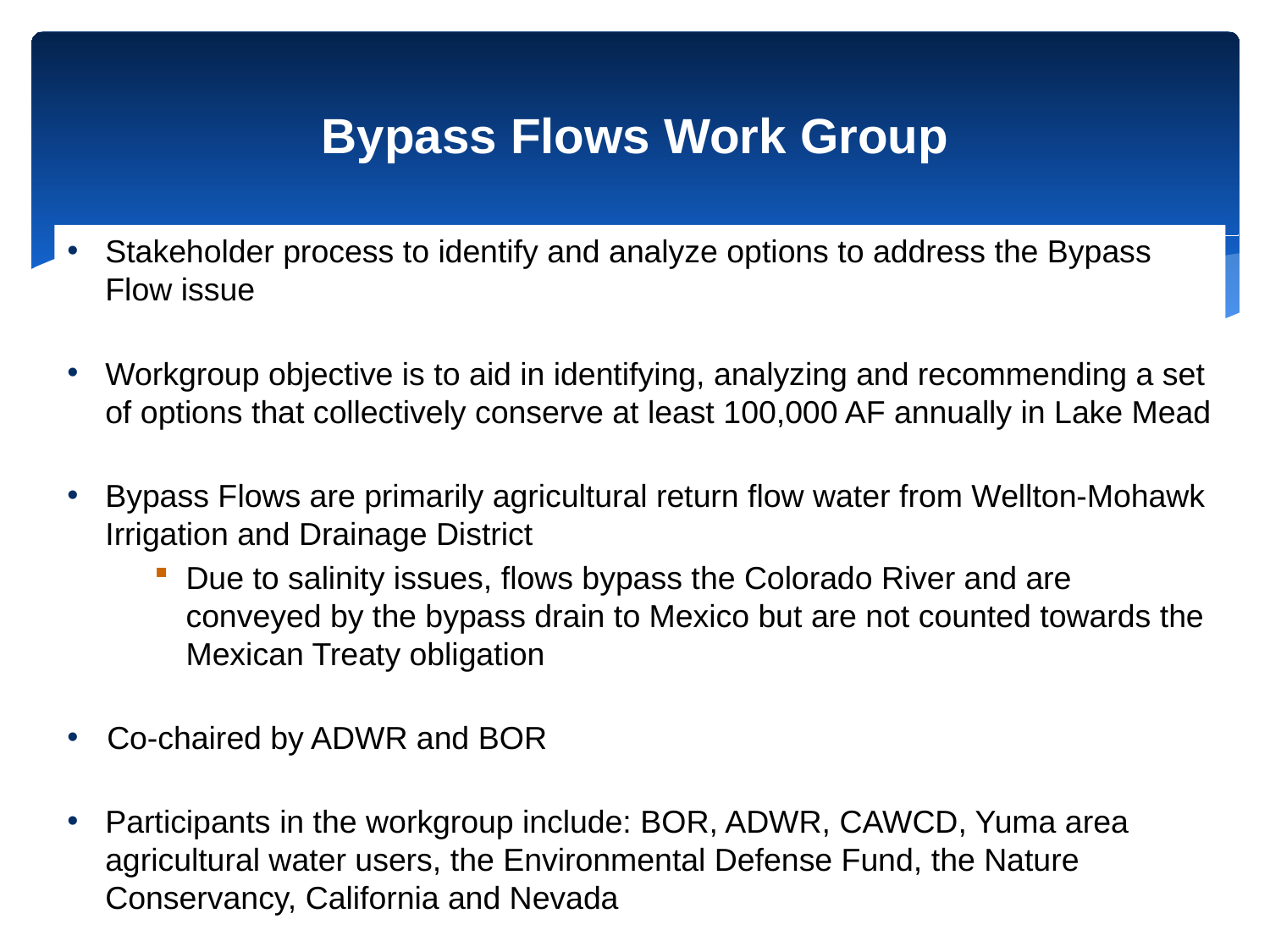

# Bypass Flows Work Group
Stakeholder process to identify and analyze options to address the Bypass Flow issue

Workgroup objective is to aid in identifying, analyzing and recommending a set of options that collectively conserve at least 100,000 AF annually in Lake Mead

Bypass Flows are primarily agricultural return flow water from Wellton-Mohawk Irrigation and Drainage District
Due to salinity issues, flows bypass the Colorado River and are conveyed by the bypass drain to Mexico but are not counted towards the Mexican Treaty obligation

Co-chaired by ADWR and BOR

Participants in the workgroup include: BOR, ADWR, CAWCD, Yuma area agricultural water users, the Environmental Defense Fund, the Nature Conservancy, California and Nevada